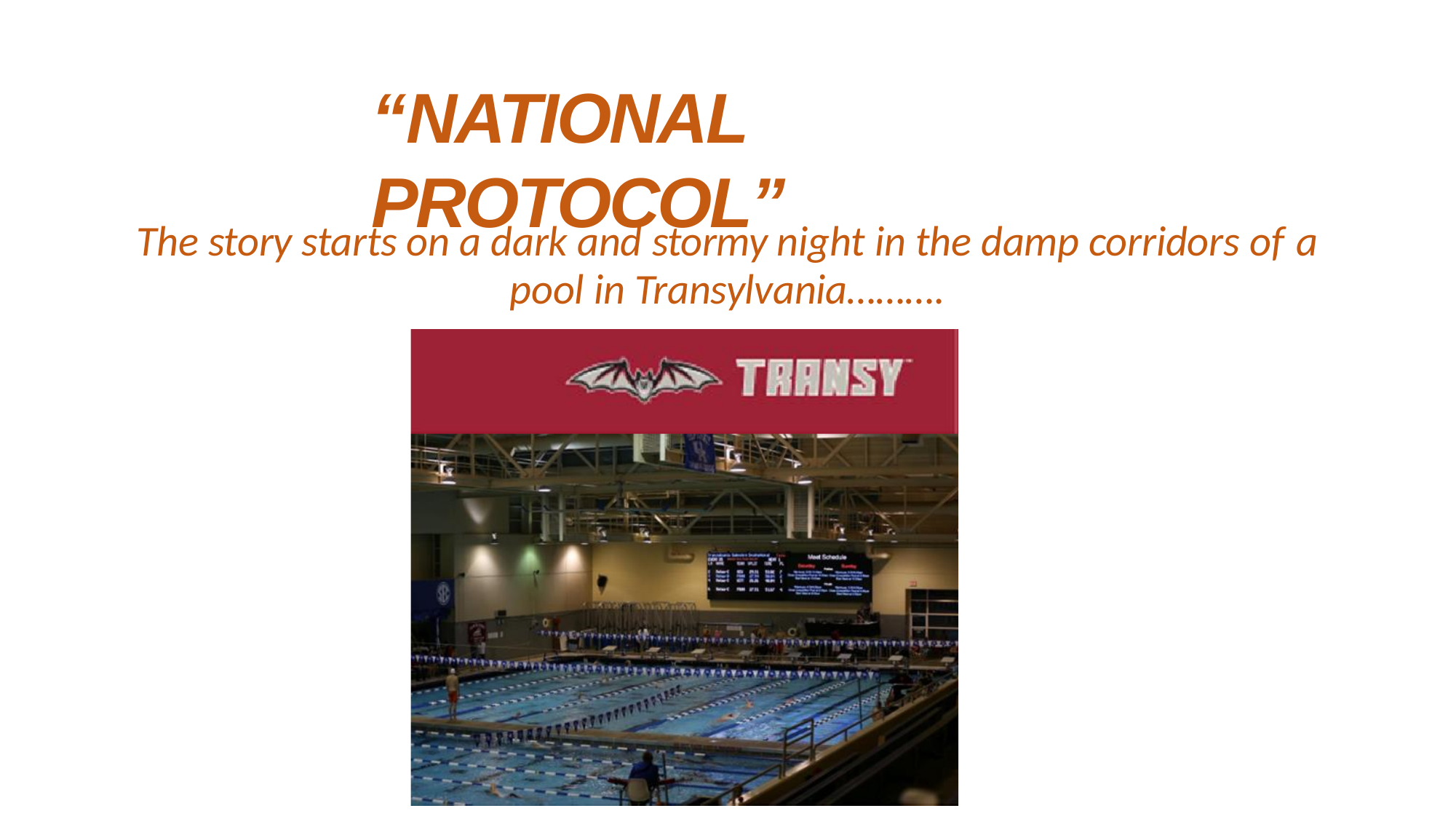

# “NATIONAL PROTOCOL”
The story starts on a dark and stormy night in the damp corridors of a
pool in Transylvania……….